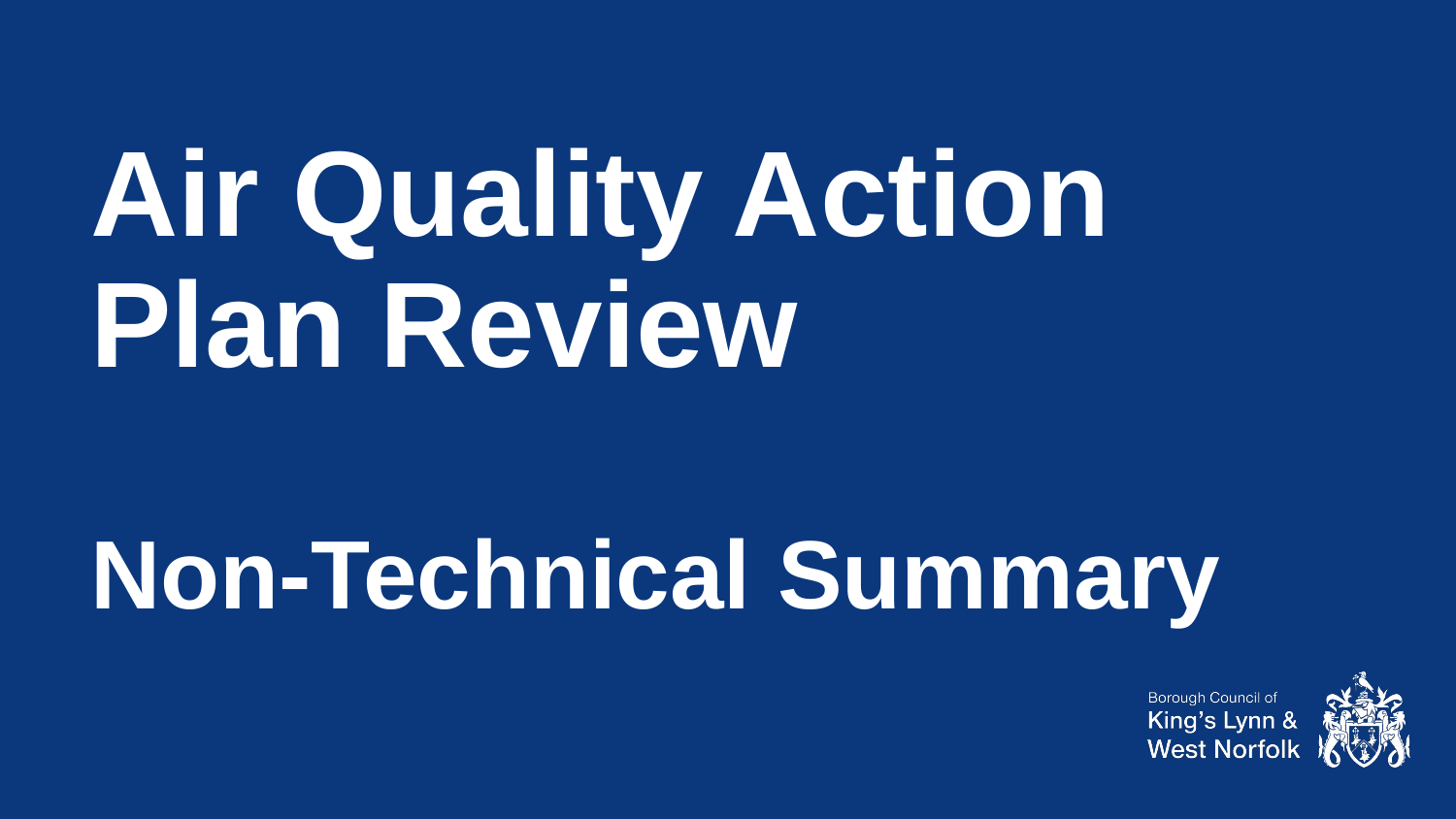

# Air Quality Action Plan Review Non-Technical Summary